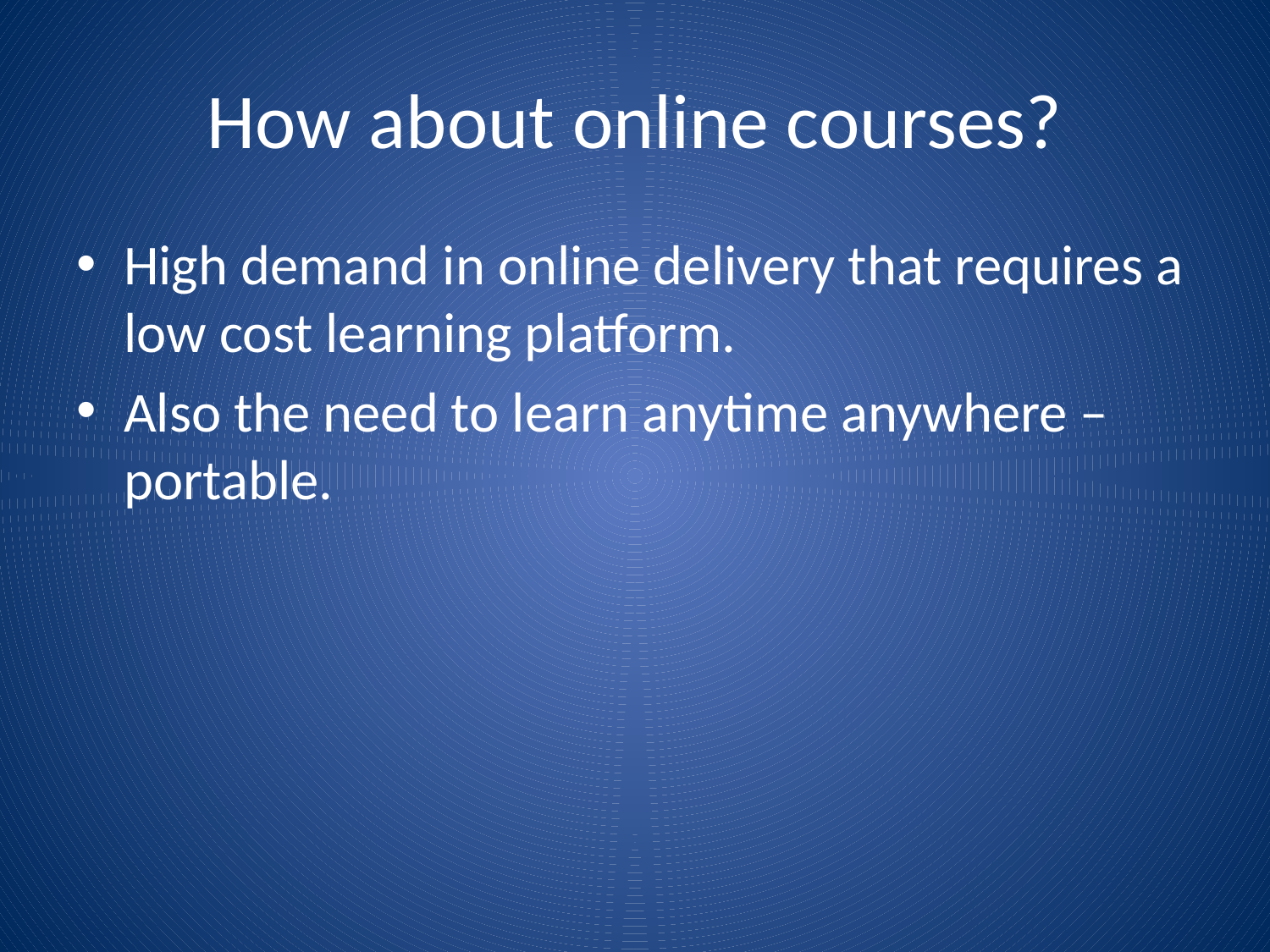

# How about online courses?
High demand in online delivery that requires a low cost learning platform.
Also the need to learn anytime anywhere – portable.